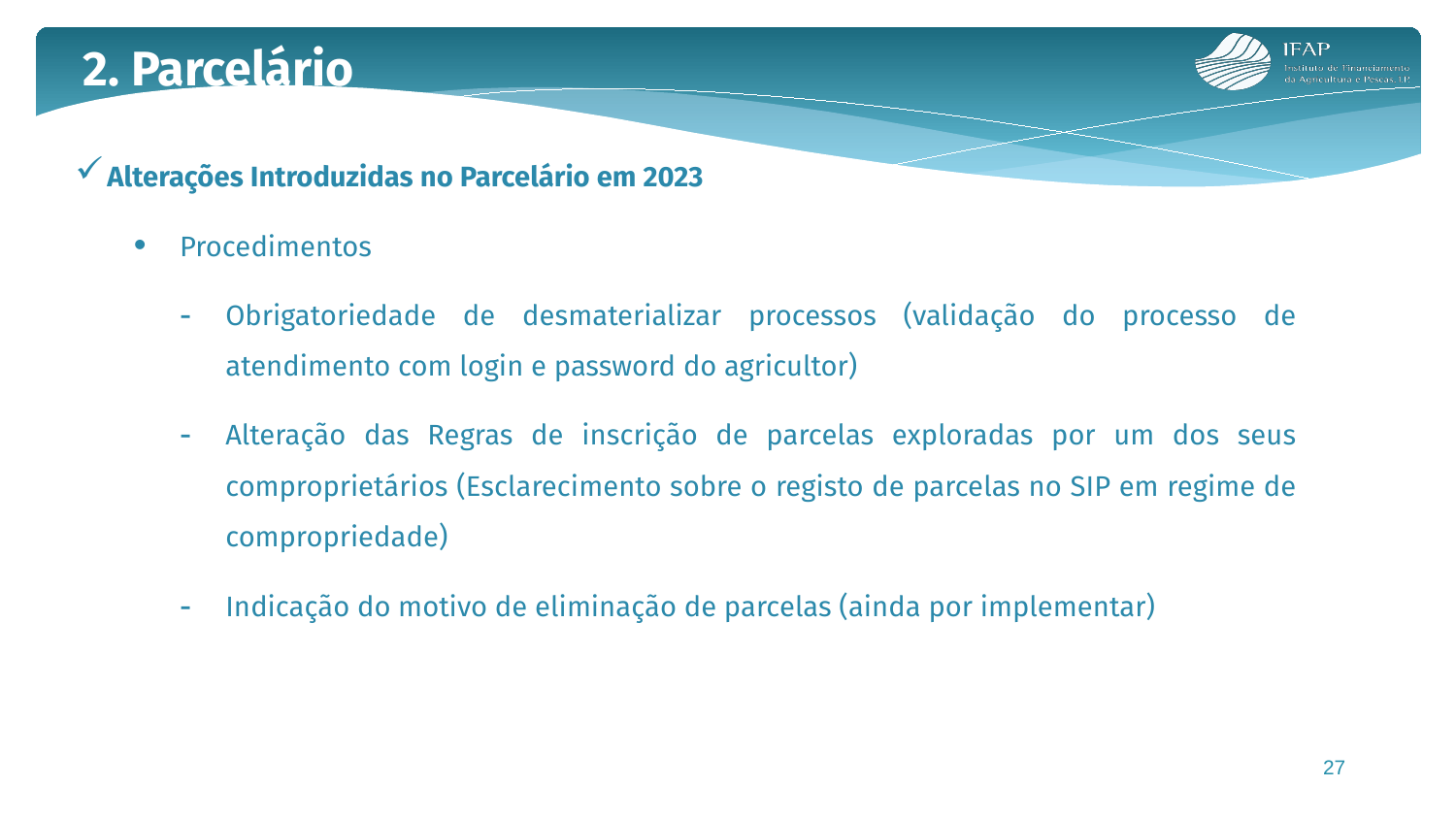

2. Parcelário
Alterações Introduzidas no Parcelário em 2023
Procedimentos
Obrigatoriedade de desmaterializar processos (validação do processo de atendimento com login e password do agricultor)
Alteração das Regras de inscrição de parcelas exploradas por um dos seus comproprietários (Esclarecimento sobre o registo de parcelas no SIP em regime de compropriedade)
Indicação do motivo de eliminação de parcelas (ainda por implementar)

27